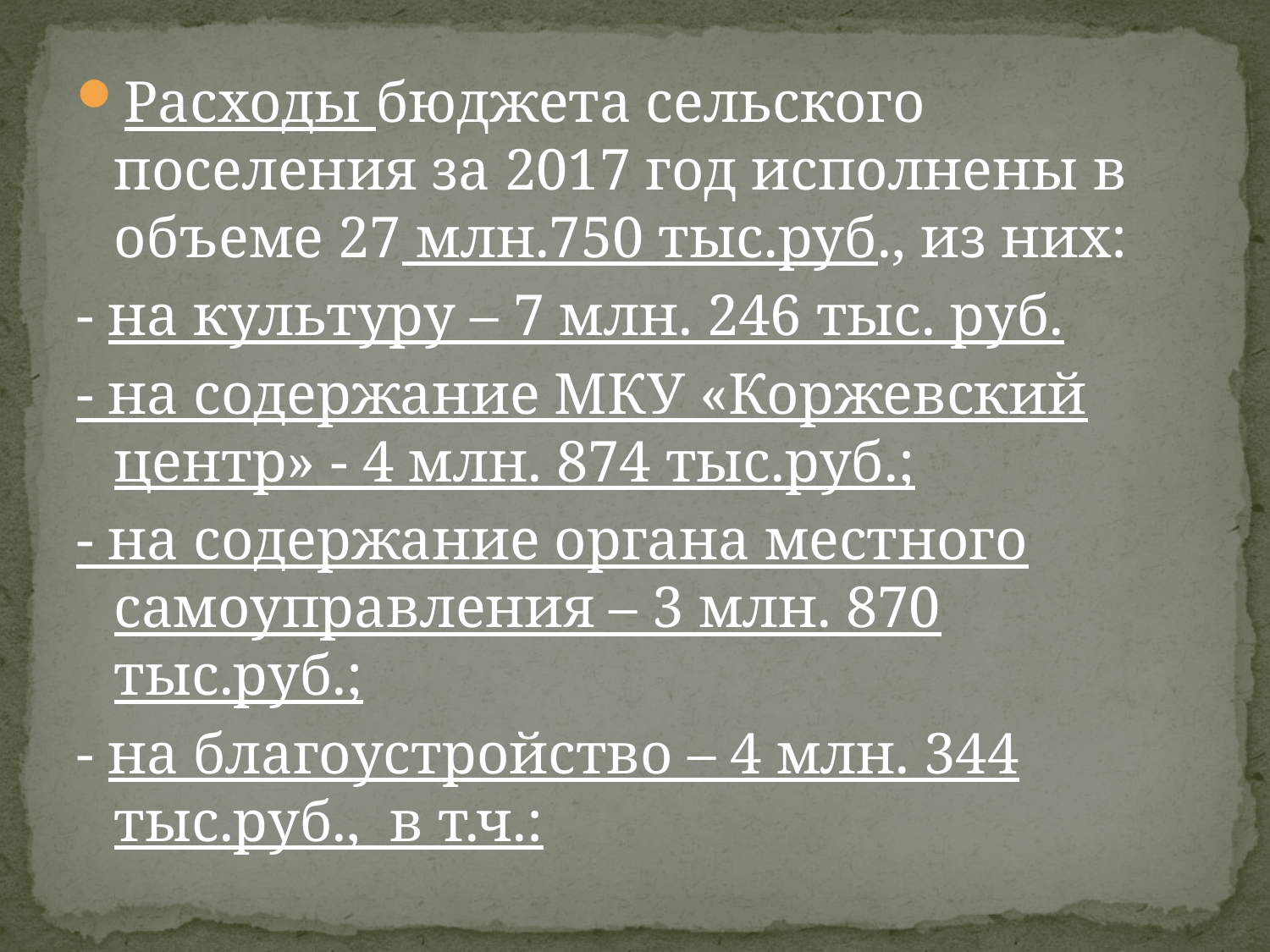

Расходы бюджета сельского поселения за 2017 год исполнены в объеме 27 млн.750 тыс.руб., из них:
- на культуру – 7 млн. 246 тыс. руб.
- на содержание МКУ «Коржевский центр» - 4 млн. 874 тыс.руб.;
- на содержание органа местного самоуправления – 3 млн. 870 тыс.руб.;
- на благоустройство – 4 млн. 344 тыс.руб.,  в т.ч.: